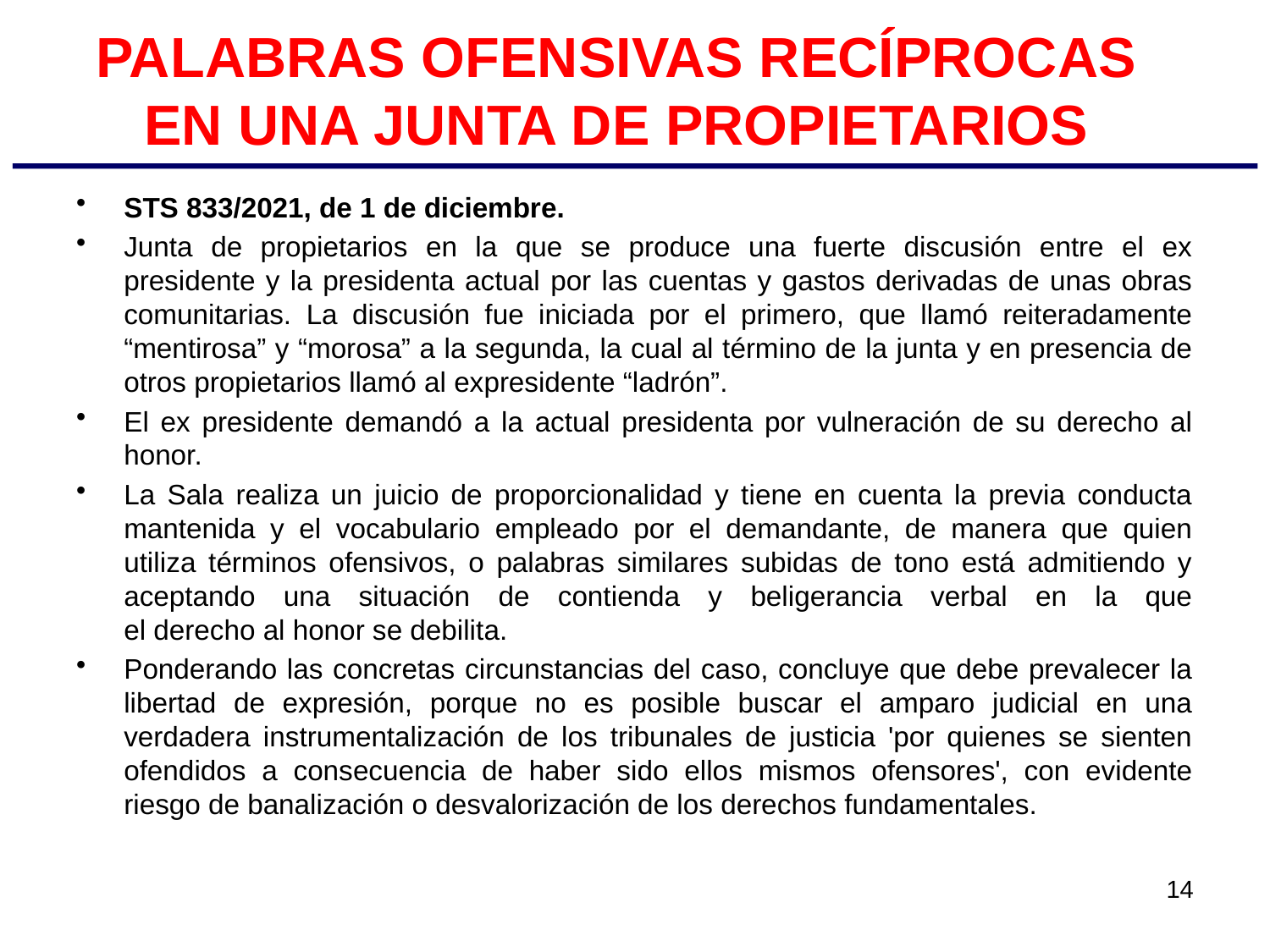

# PALABRAS OFENSIVAS RECÍPROCAS EN UNA JUNTA DE PROPIETARIOS
STS 833/2021, de 1 de diciembre.
Junta de propietarios en la que se produce una fuerte discusión entre el ex presidente y la presidenta actual por las cuentas y gastos derivadas de unas obras comunitarias. La discusión fue iniciada por el primero, que llamó reiteradamente “mentirosa” y “morosa” a la segunda, la cual al término de la junta y en presencia de otros propietarios llamó al expresidente “ladrón”.
El ex presidente demandó a la actual presidenta por vulneración de su derecho al honor.
La Sala realiza un juicio de proporcionalidad y tiene en cuenta la previa conducta mantenida y el vocabulario empleado por el demandante, de manera que quien utiliza términos ofensivos, o palabras similares subidas de tono está admitiendo y aceptando una situación de contienda y beligerancia verbal en la que el derecho al honor se debilita.
Ponderando las concretas circunstancias del caso, concluye que debe prevalecer la libertad de expresión, porque no es posible buscar el amparo judicial en una verdadera instrumentalización de los tribunales de justicia 'por quienes se sienten ofendidos a consecuencia de haber sido ellos mismos ofensores', con evidente riesgo de banalización o desvalorización de los derechos fundamentales.
14